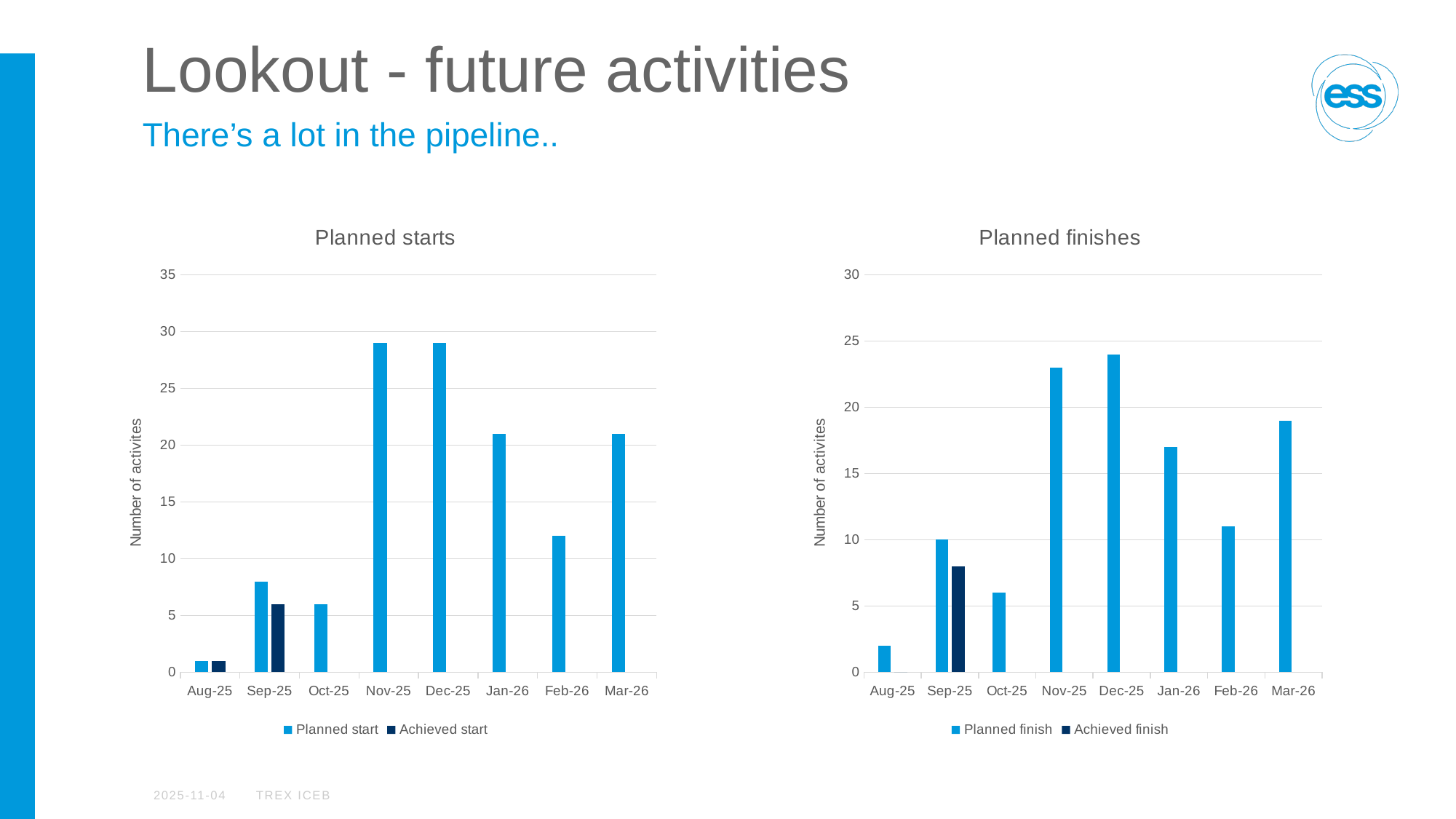

# Lookout - future activities
There’s a lot in the pipeline..

### Chart: Planned starts

| Category | Planned start | Achieved start |
|---|---|---|
| 45870 | 1.0 | 1.0 |
| 45901 | 8.0 | 6.0 |
| 45931 | 6.0 | None |
| 45962 | 29.0 | None |
| 45992 | 29.0 | None |
| 46023 | 21.0 | None |
| 46054 | 12.0 | None |
| 46082 | 21.0 | None |

### Chart: Planned finishes

| Category | Planned finish | Achieved finish |
|---|---|---|
| 45870 | 2.0 | 0.0 |
| 45901 | 10.0 | 8.0 |
| 45931 | 6.0 | None |
| 45962 | 23.0 | None |
| 45992 | 24.0 | None |
| 46023 | 17.0 | None |
| 46054 | 11.0 | None |
| 46082 | 19.0 | None |
2025-11-04
TREX ICEB